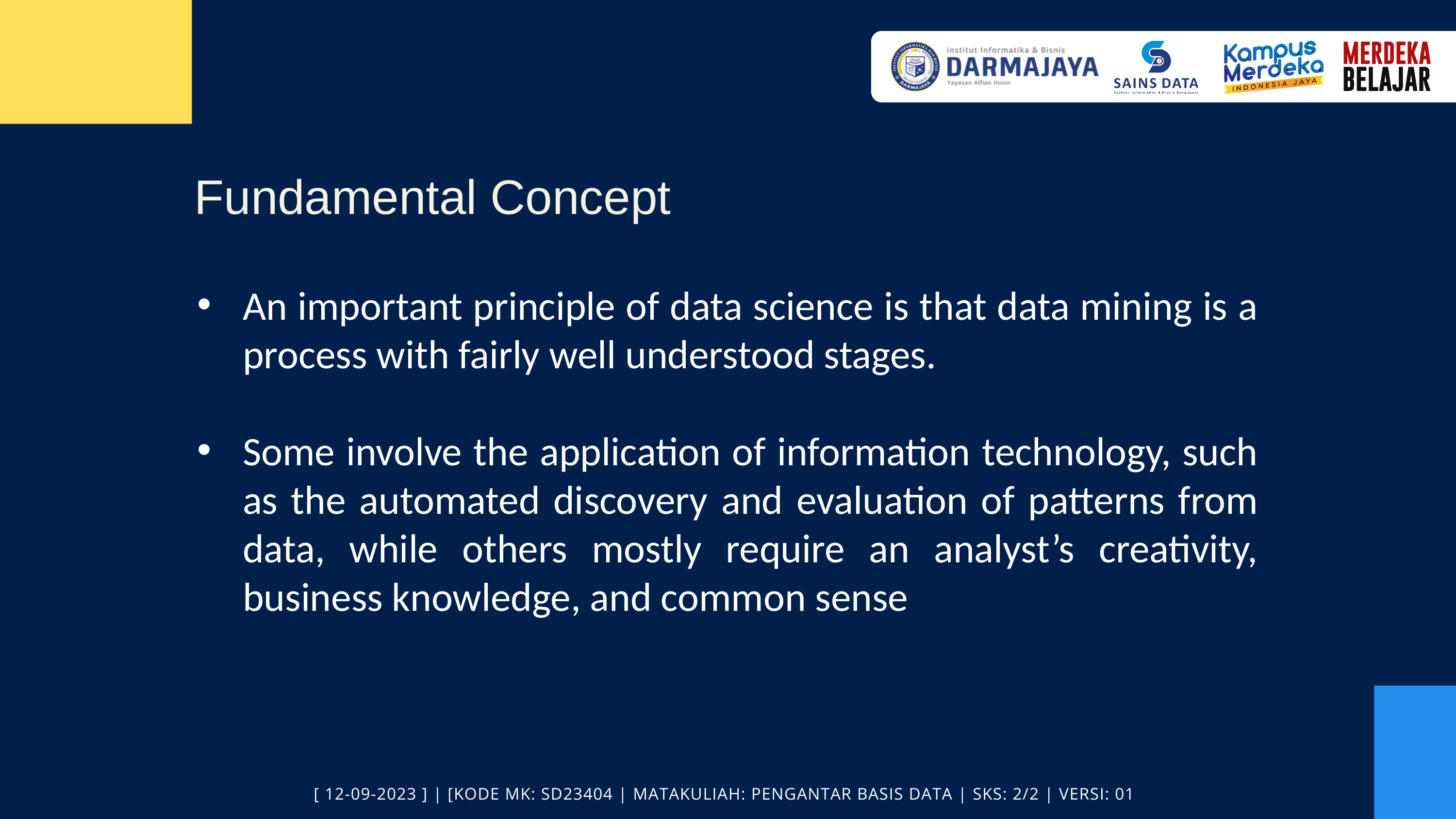

Fundamental Concept
An important principle of data science is that data mining is a process with fairly well understood stages.

Some involve the application of information technology, such as the automated discovery and evaluation of patterns from data, while others mostly require an analyst’s creativity, business knowledge, and common sense

[ 12-09-2023 ] | [KODE MK: SD23404 | MATAKULIAH: PENGANTAR BASIS DATA | SKS: 2/2 | VERSI: 01